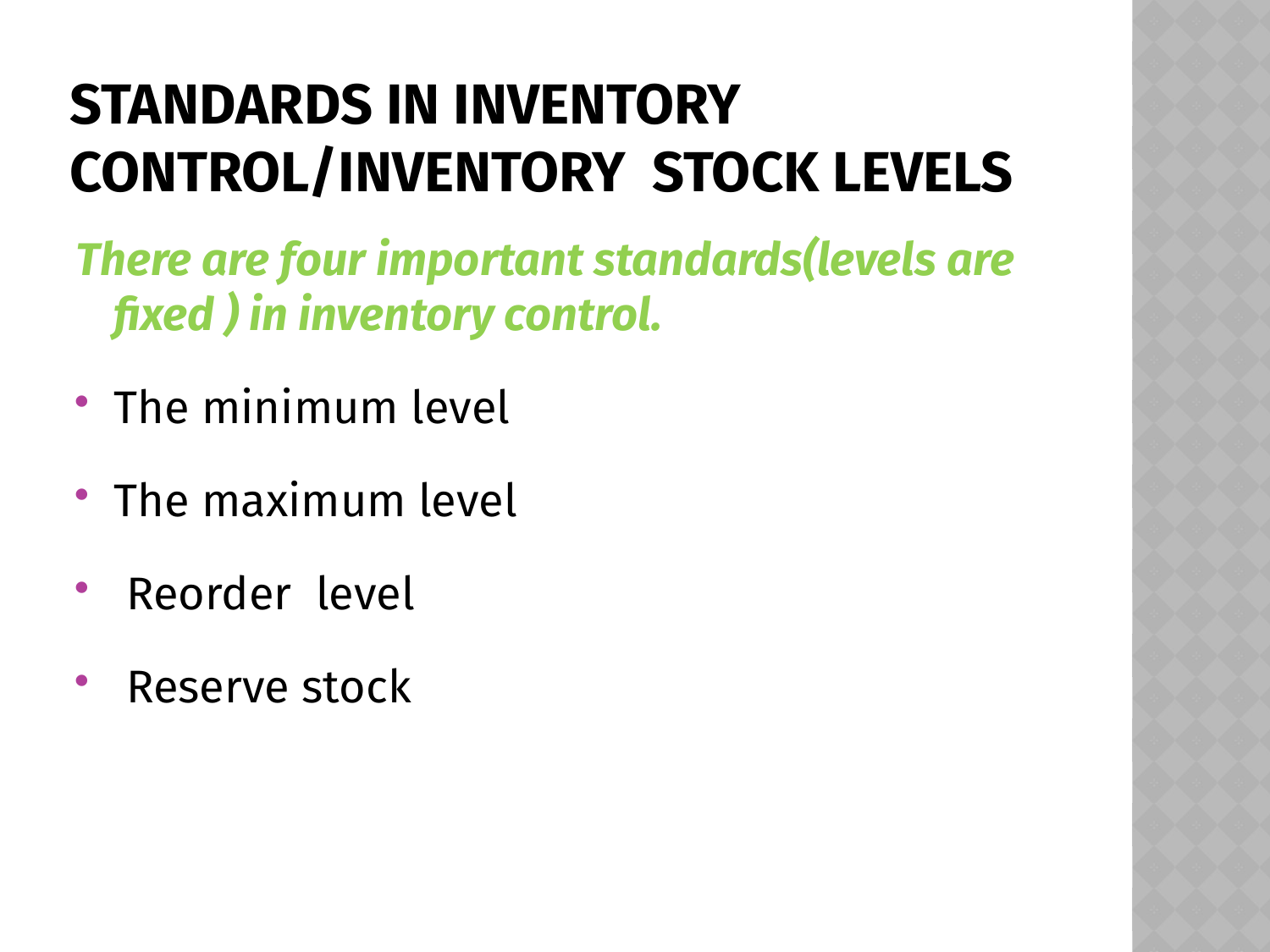

# Standards in inventory control/INVENTORY  STOCK LEVELS
There are four important standards(levels are fixed ) in inventory control.
The minimum level
The maximum level
 Reorder  level
 Reserve stock